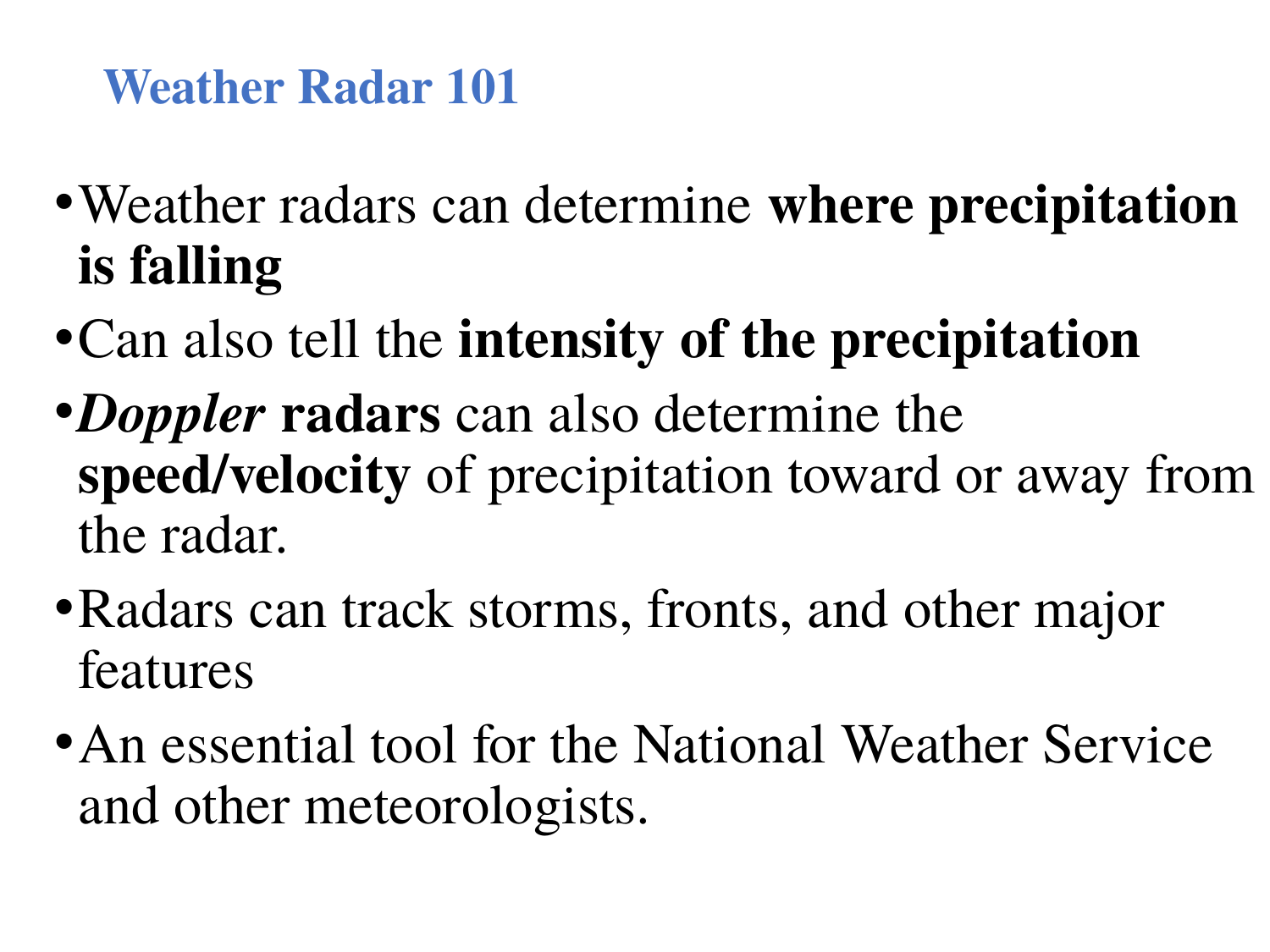

# Weather Radar 101
Weather radars can determine where precipitation is falling
Can also tell the intensity of the precipitation
Doppler radars can also determine the speed/velocity of precipitation toward or away from the radar.
Radars can track storms, fronts, and other major features
An essential tool for the National Weather Service and other meteorologists.